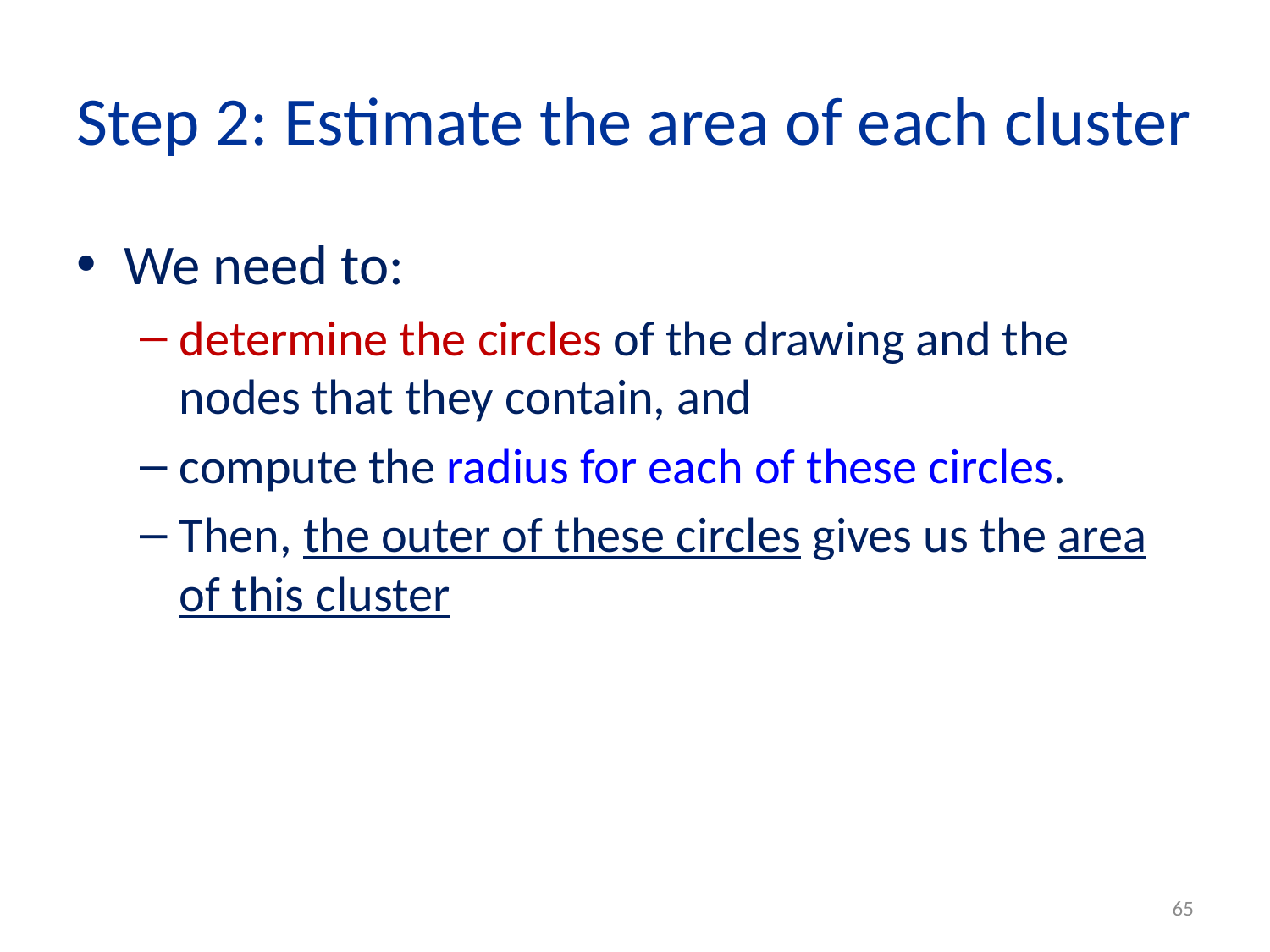

# Step 2: Estimate the area of each cluster
We need to:
determine the circles of the drawing and the nodes that they contain, and
compute the radius for each of these circles.
Then, the outer of these circles gives us the area of this cluster
65